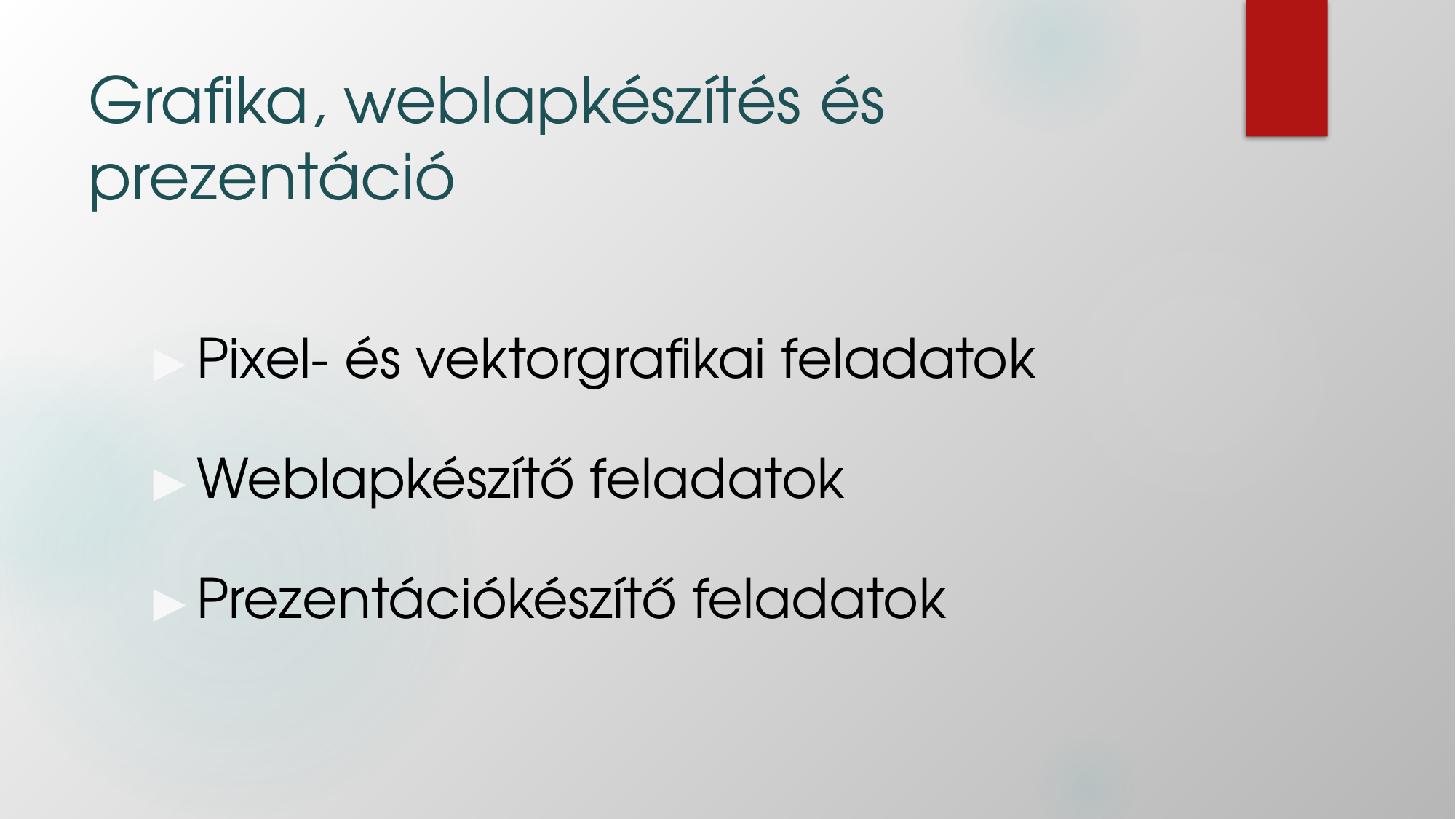

# Grafika, weblapkészítés és prezentáció
Pixel- és vektorgrafikai feladatok
Weblapkészítő feladatok
Prezentációkészítő feladatok